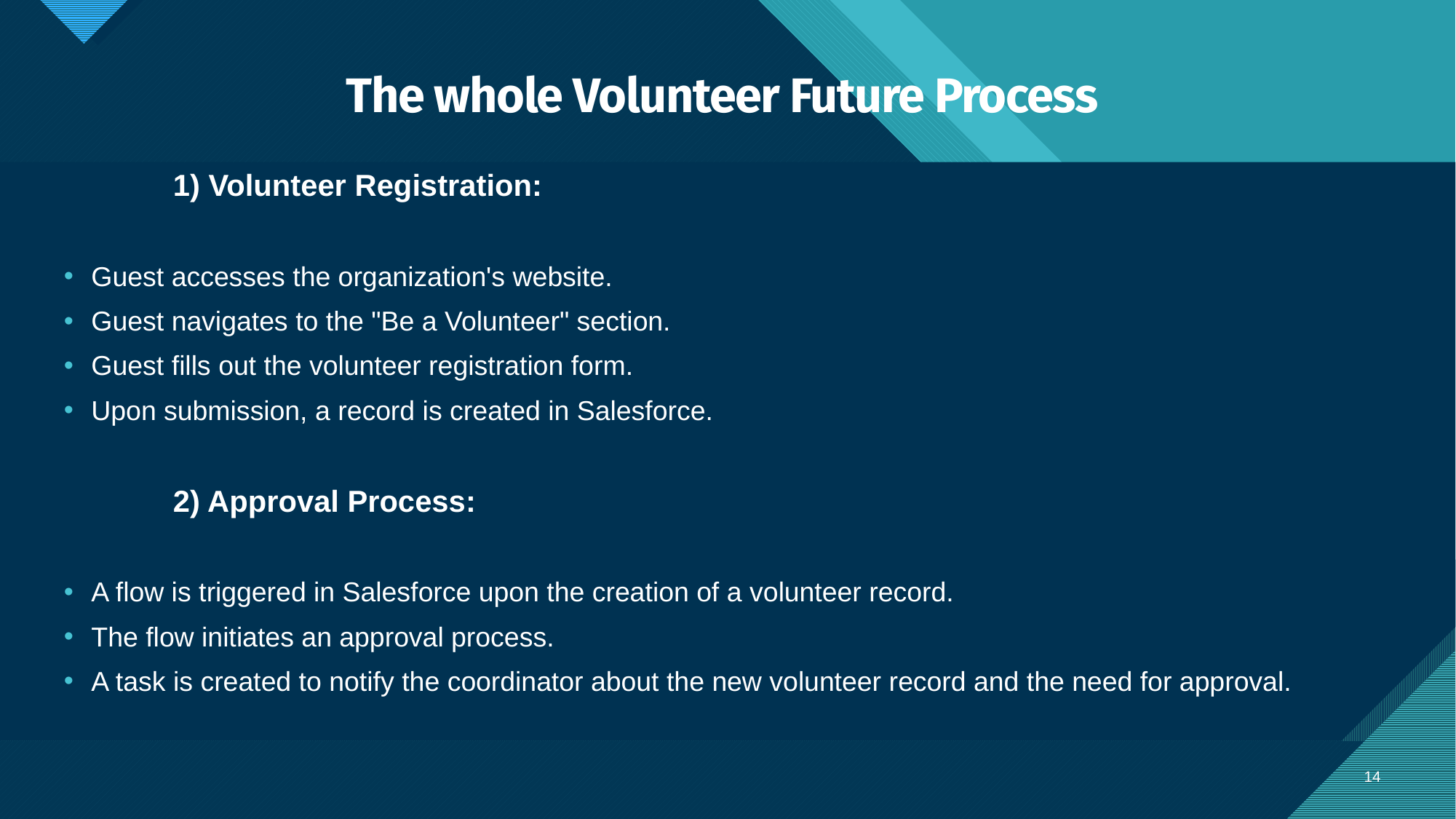

# The whole Volunteer Future Process
	1) Volunteer Registration:

Guest accesses the organization's website.
Guest navigates to the "Be a Volunteer" section.
Guest fills out the volunteer registration form.
Upon submission, a record is created in Salesforce.

	2) Approval Process:

A flow is triggered in Salesforce upon the creation of a volunteer record.
The flow initiates an approval process.
A task is created to notify the coordinator about the new volunteer record and the need for approval.
14